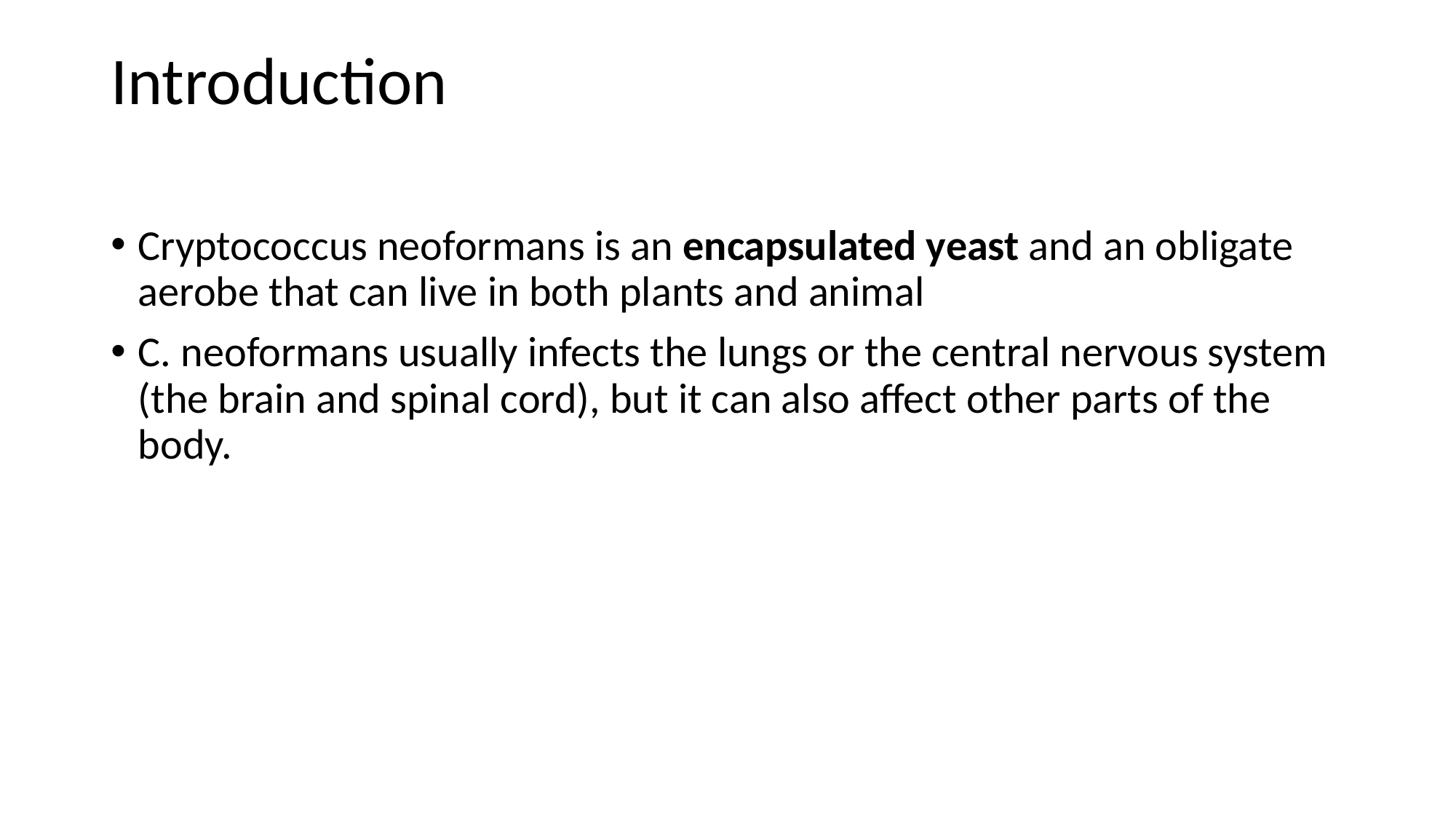

# Introduction
Cryptococcus neoformans is an encapsulated yeast and an obligate aerobe that can live in both plants and animal
C. neoformans usually infects the lungs or the central nervous system (the brain and spinal cord), but it can also affect other parts of the body.